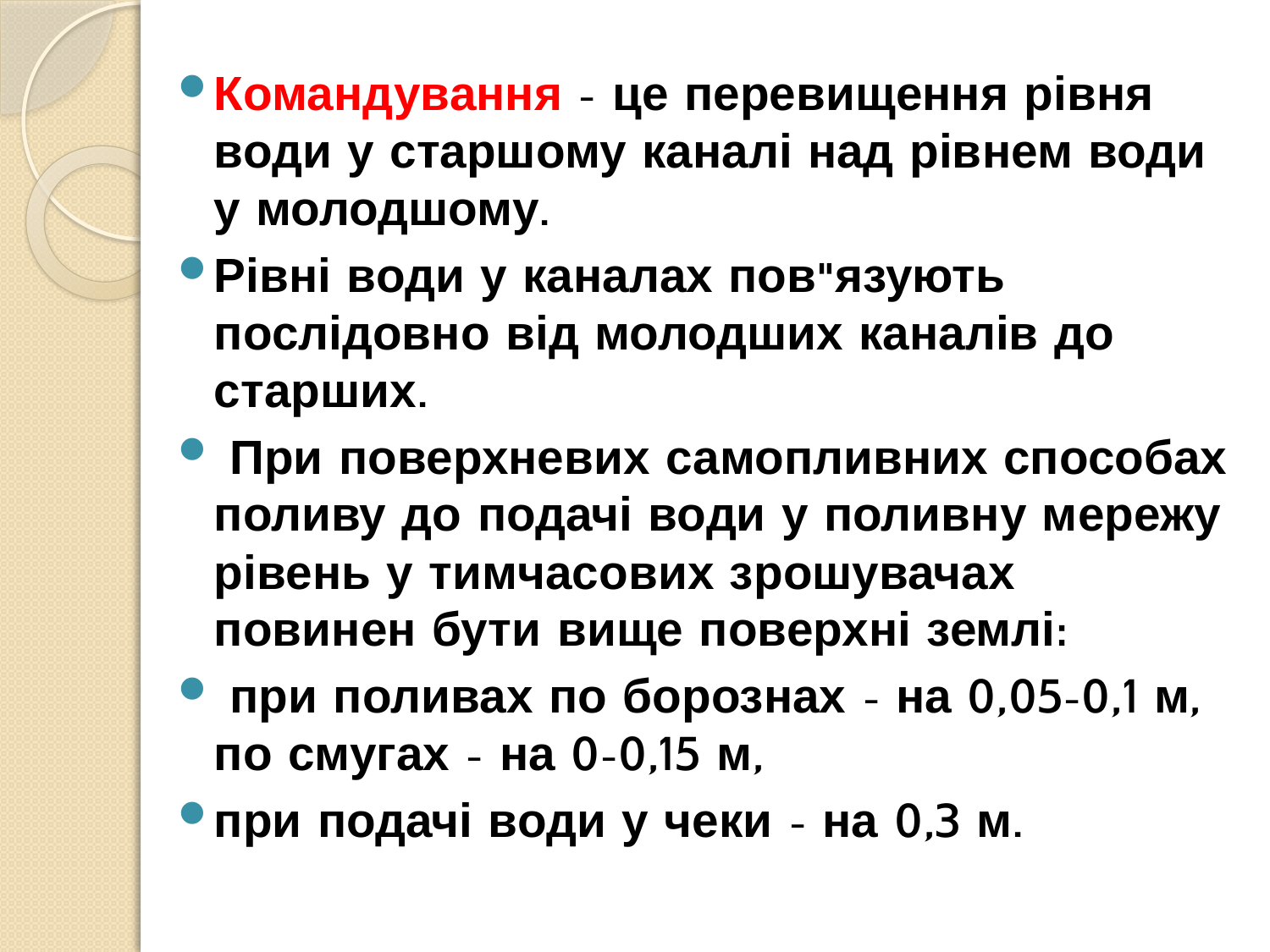

Командування - це перевищення рівня води у старшому каналі над рівнем води у молодшому.
Рівні води у каналах пов"язують послідовно від молодших каналів до старших.
 При поверхневих самопливних способах поливу до подачі води у поливну мережу рівень у тимчасових зрошувачах повинен бути вище поверхні землі:
 при поливах по борознах - на 0,05-0,1 м, по смугах - на 0-0,15 м,
при подачі води у чеки - на 0,3 м.